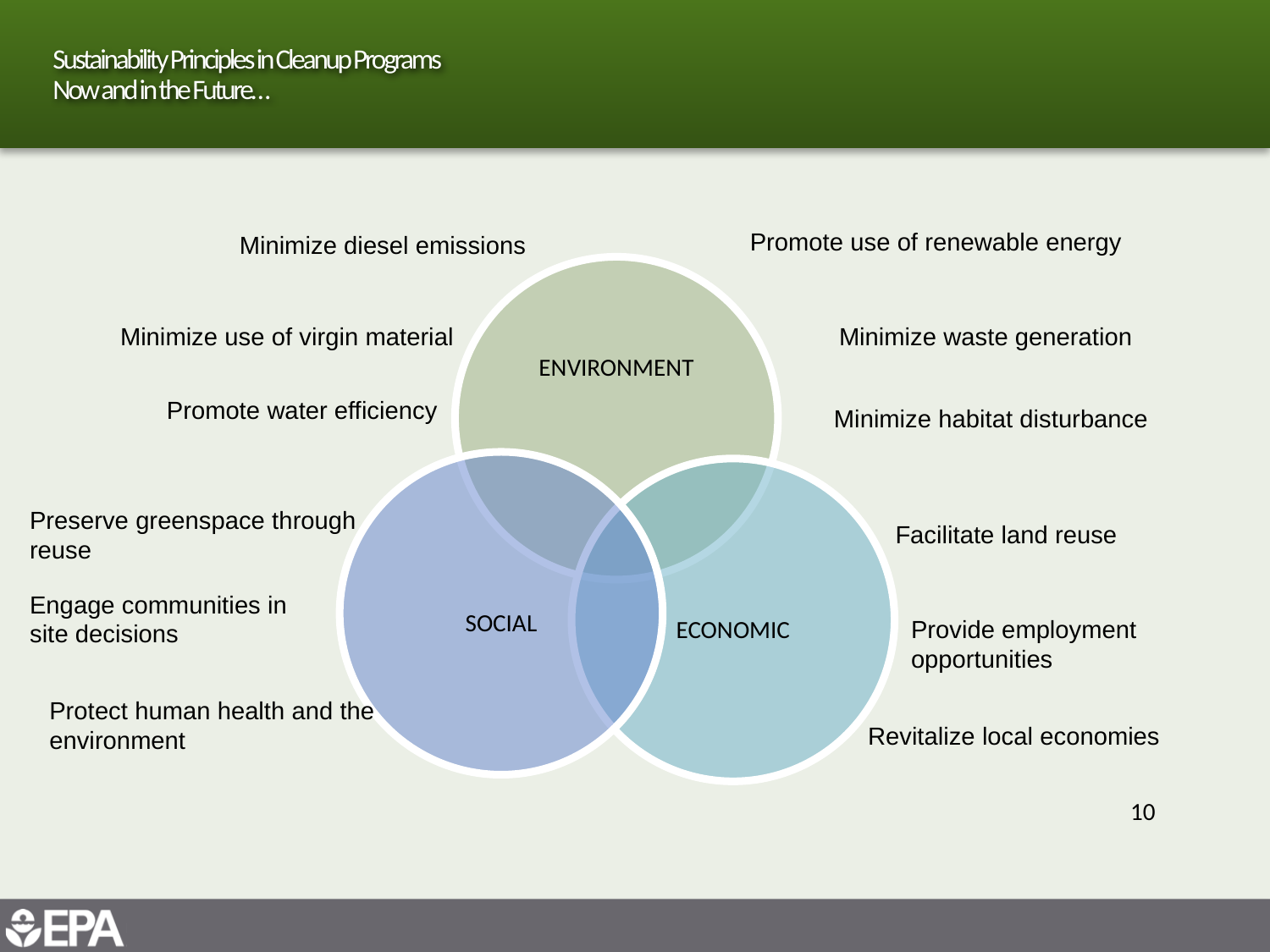

# Sustainability Principles in Cleanup Programs Now and in the Future…
Promote use of renewable energy
Minimize diesel emissions
ENVIRONMENT

ECONOMIC
SOCIAL
Minimize use of virgin material
Minimize waste generation

Promote water efficiency
Minimize habitat disturbance
Preserve greenspace through reuse
Facilitate land reuse
Engage communities in site decisions
Provide employment opportunities

Protect human health and the environment
Revitalize local economies
10